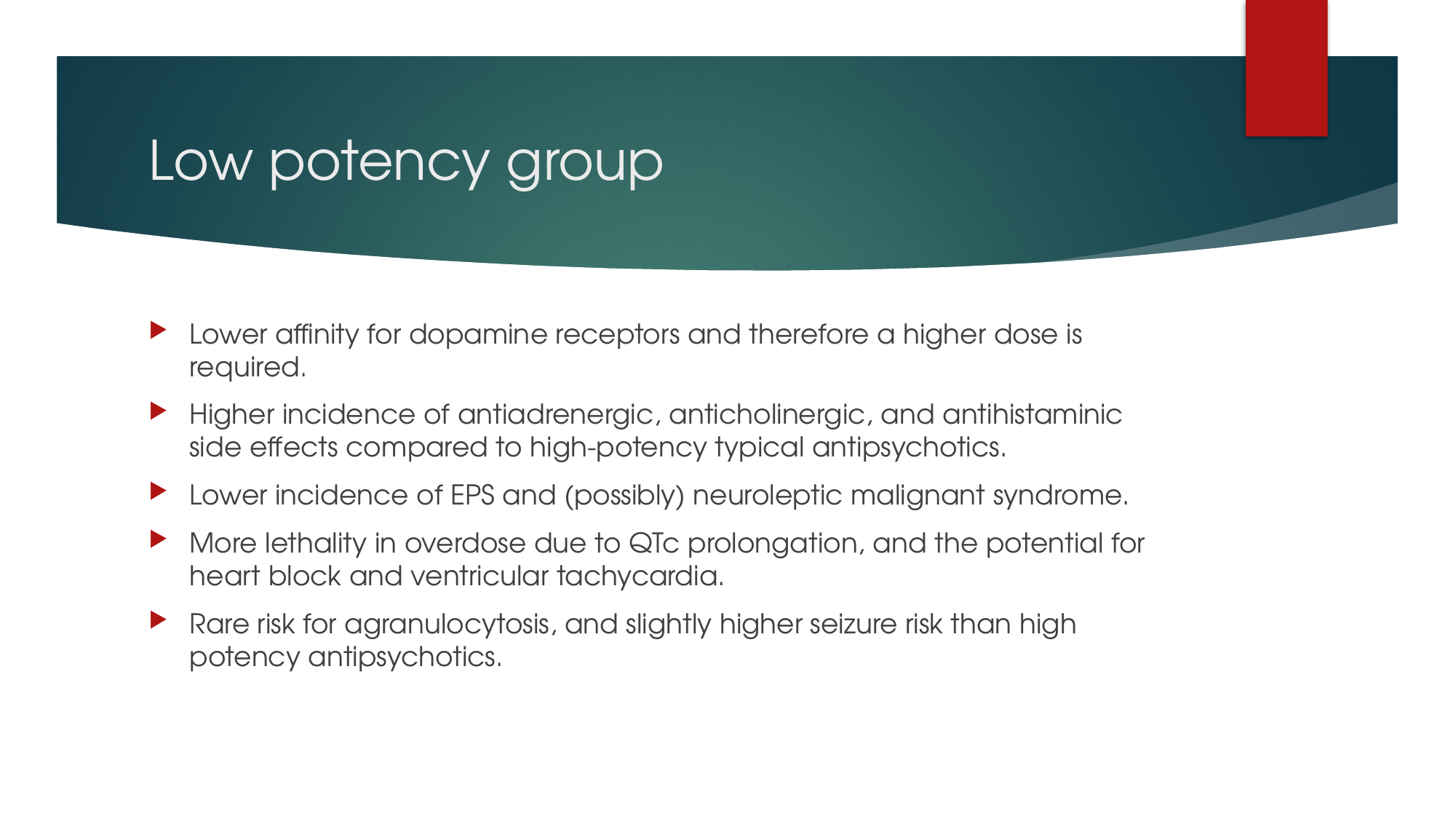

# Low potency group
Lower affinity for dopamine receptors and therefore a higher dose is required.
Higher incidence of antiadrenergic, anticholinergic, and antihistaminic side effects compared to high-potency typical antipsychotics.
Lower incidence of EPS and (possibly) neuroleptic malignant syndrome.
More lethality in overdose due to QTc prolongation, and the potential for heart block and ventricular tachycardia.
Rare risk for agranulocytosis, and slightly higher seizure risk than high potency antipsychotics.